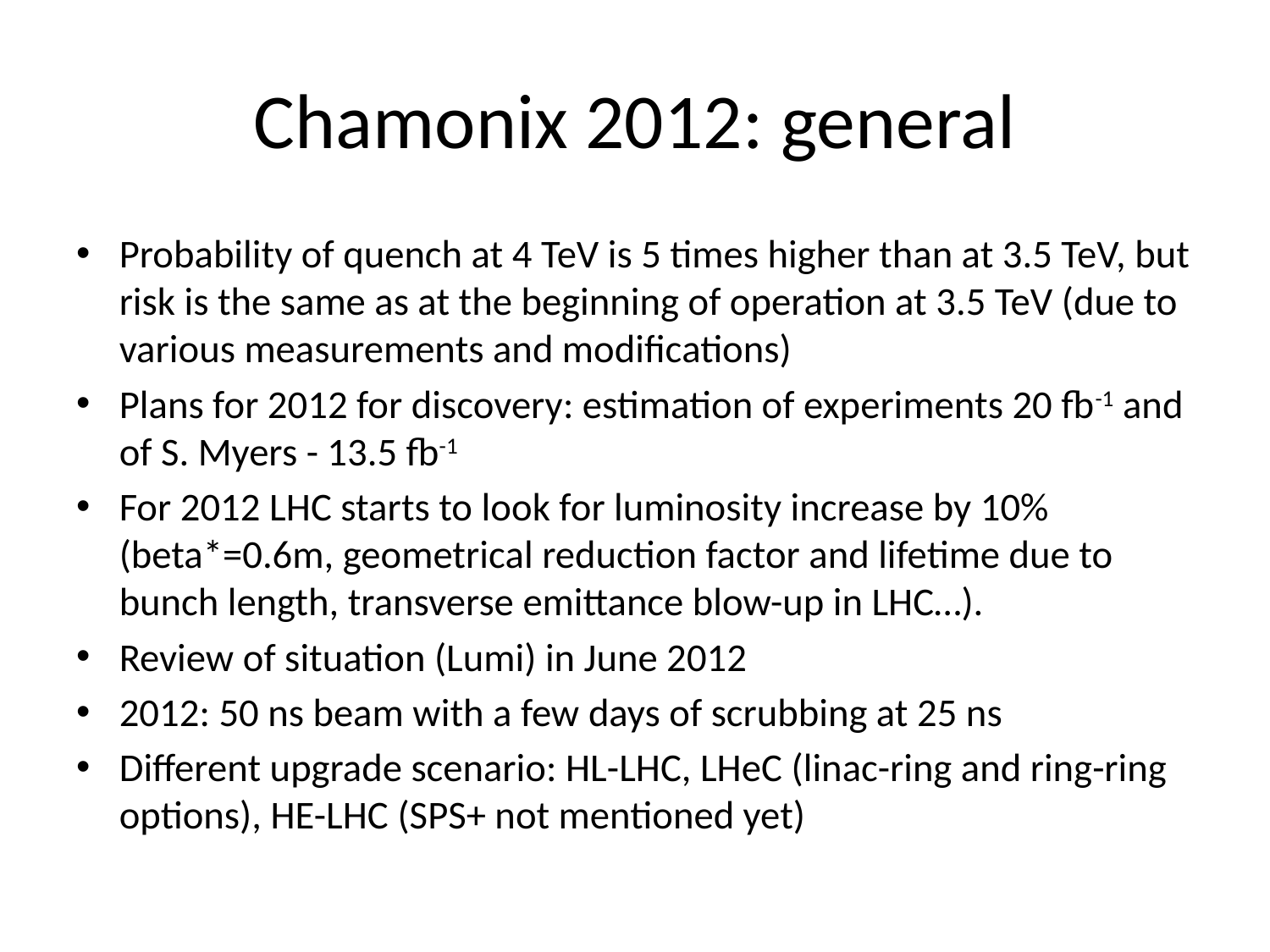

# Chamonix 2012: general
Probability of quench at 4 TeV is 5 times higher than at 3.5 TeV, but risk is the same as at the beginning of operation at 3.5 TeV (due to various measurements and modifications)
Plans for 2012 for discovery: estimation of experiments 20 fb-1 and of S. Myers - 13.5 fb-1
For 2012 LHC starts to look for luminosity increase by 10% (beta*=0.6m, geometrical reduction factor and lifetime due to bunch length, transverse emittance blow-up in LHC…).
Review of situation (Lumi) in June 2012
2012: 50 ns beam with a few days of scrubbing at 25 ns
Different upgrade scenario: HL-LHC, LHeC (linac-ring and ring-ring options), HE-LHC (SPS+ not mentioned yet)